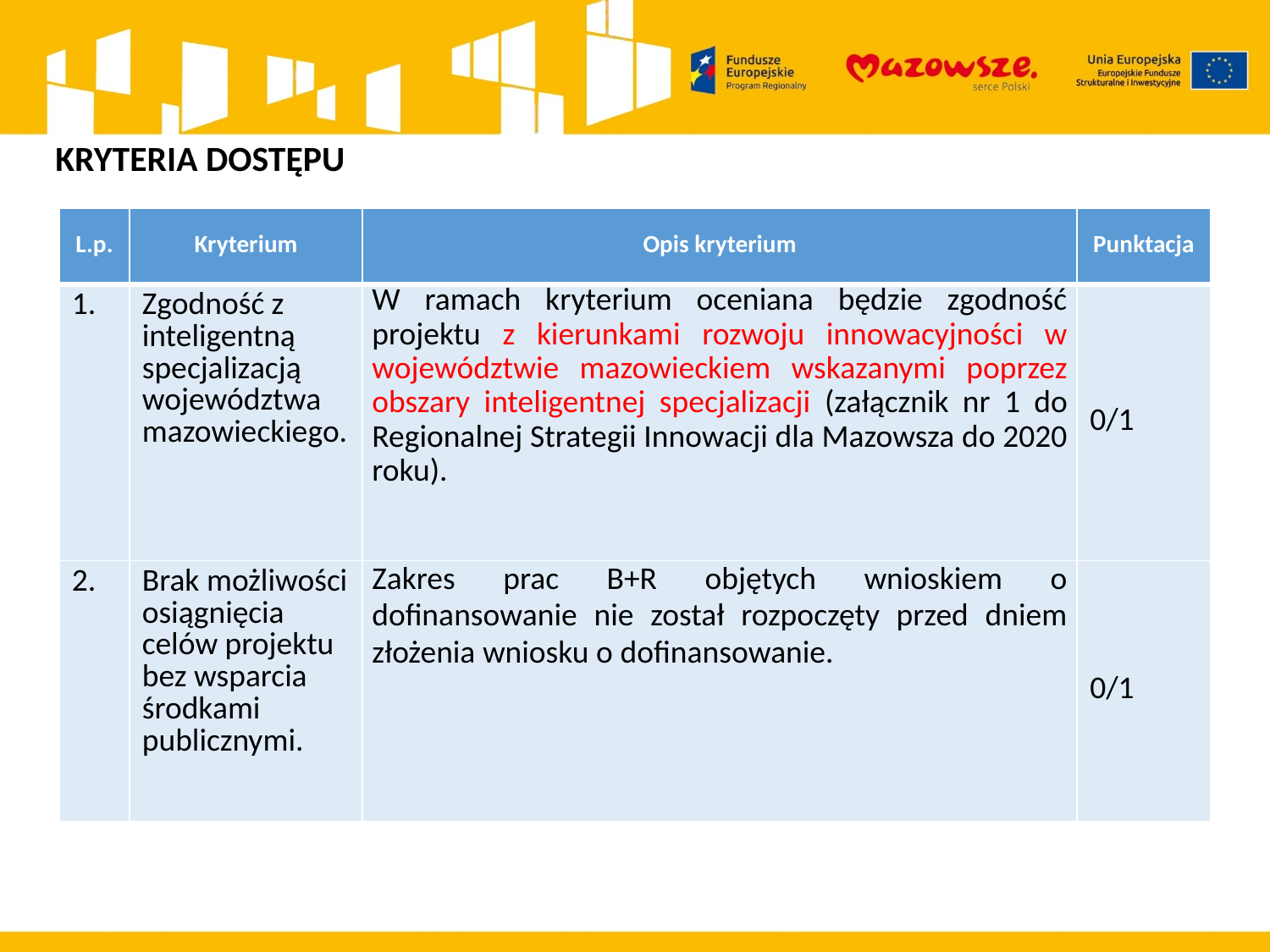

KRYTERIA DOSTĘPU
| L.p. | Kryterium | Opis kryterium | Punktacja |
| --- | --- | --- | --- |
| 1. | Zgodność z inteligentną specjalizacją województwa mazowieckiego. | W ramach kryterium oceniana będzie zgodność projektu z kierunkami rozwoju innowacyjności w województwie mazowieckiem wskazanymi poprzez obszary inteligentnej specjalizacji (załącznik nr 1 do Regionalnej Strategii Innowacji dla Mazowsza do 2020 roku). | 0/1 |
| 2. | Brak możliwości osiągnięcia celów projektu bez wsparcia środkami publicznymi. | Zakres prac B+R objętych wnioskiem o dofinansowanie nie został rozpoczęty przed dniem złożenia wniosku o dofinansowanie. | 0/1 |